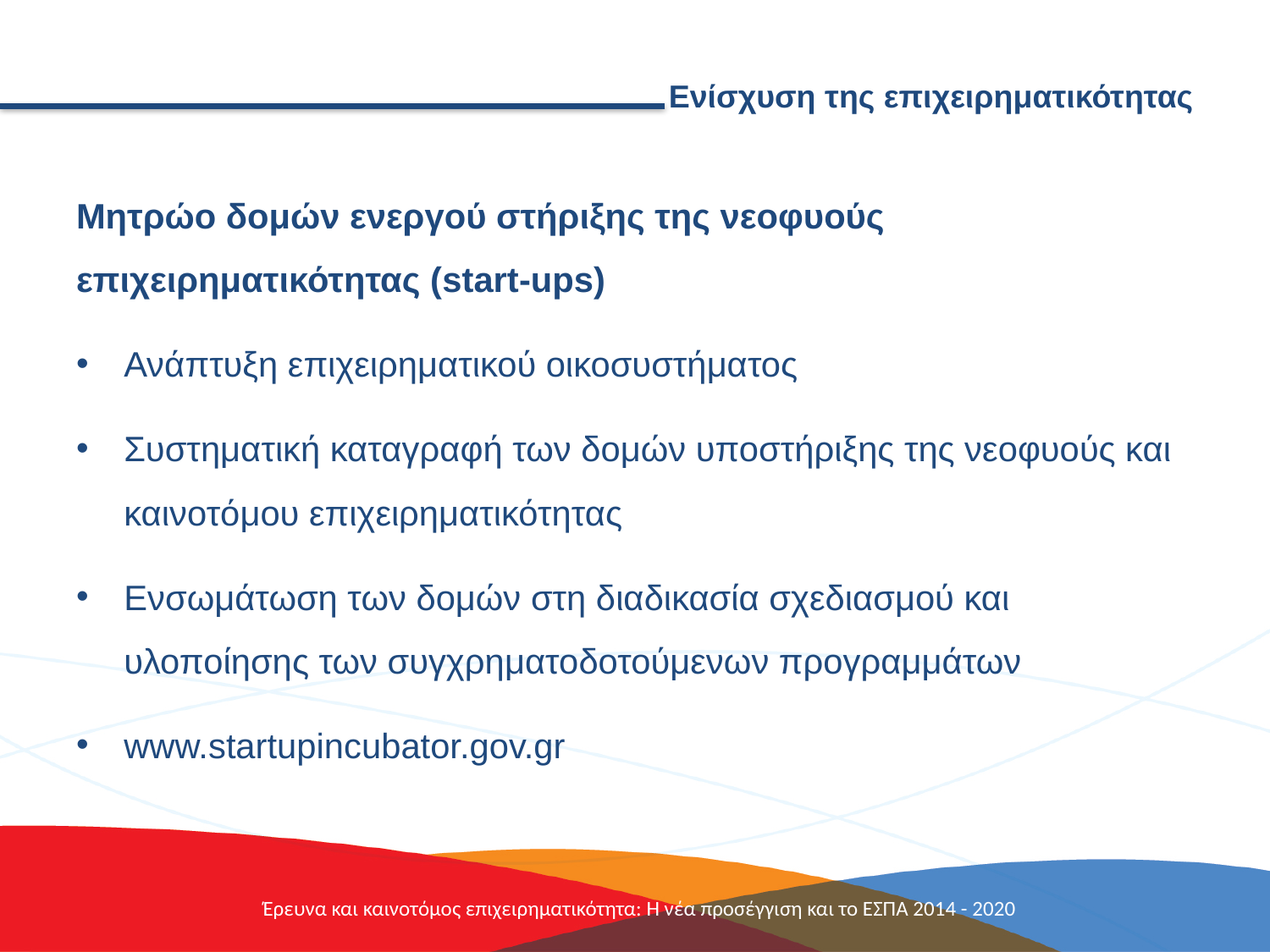

# Ενίσχυση της επιχειρηματικότητας
Μητρώο δομών ενεργού στήριξης της νεοφυούς επιχειρηματικότητας (start-ups)
Ανάπτυξη επιχειρηματικού οικοσυστήματος
Συστηματική καταγραφή των δομών υποστήριξης της νεοφυούς και καινοτόμου επιχειρηματικότητας
Ενσωμάτωση των δομών στη διαδικασία σχεδιασμού και υλοποίησης των συγχρηματοδοτούμενων προγραμμάτων
www.startupincubator.gov.gr

Έρευνα και καινοτόμος επιχειρηματικότητα: Η νέα προσέγγιση και το ΕΣΠΑ 2014 - 2020